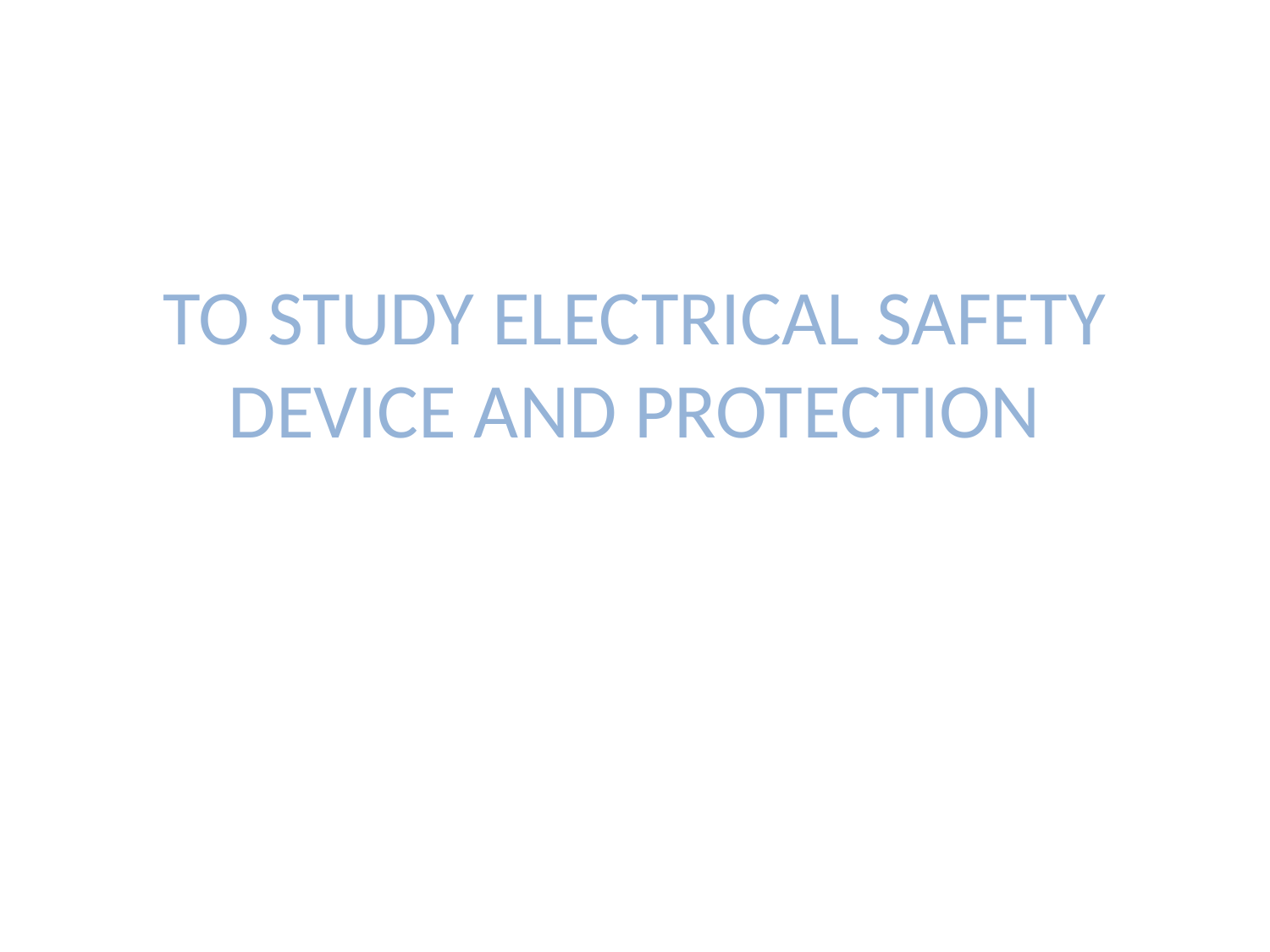

# TO STUDY ELECTRICAL SAFETY DEVICE AND PROTECTION